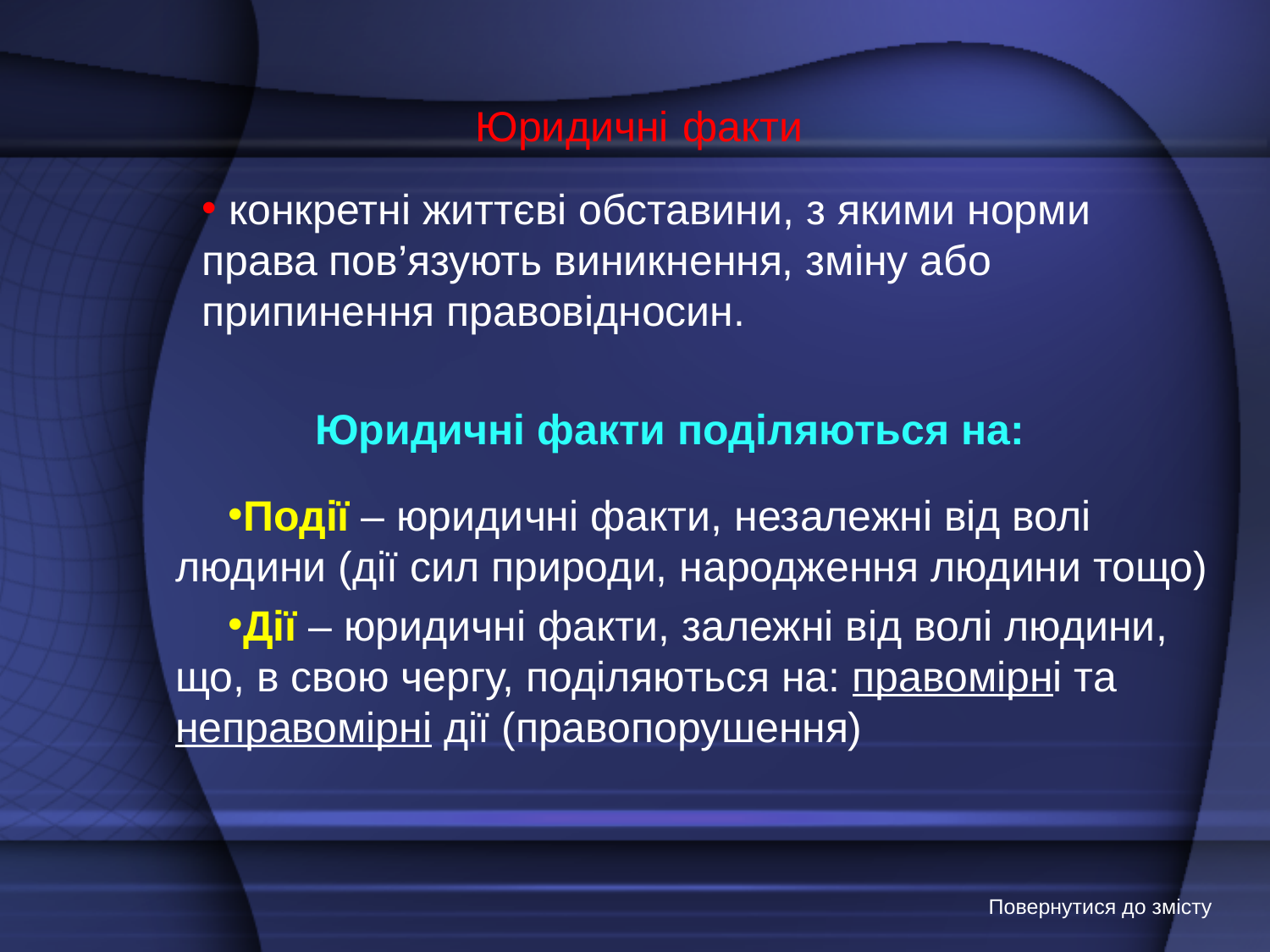

# Юридичні факти
 конкретні життєві обставини, з якими норми права пов’язують виникнення, зміну або припинення правовідносин.

Юридичні факти поділяються на:

Події – юридичні факти, незалежні від волі людини (дії сил природи, народження людини тощо)
Дії – юридичні факти, залежні від волі людини, що, в свою чергу, поділяються на: правомірні та неправомірні дії (правопорушення)

Повернутися до змісту